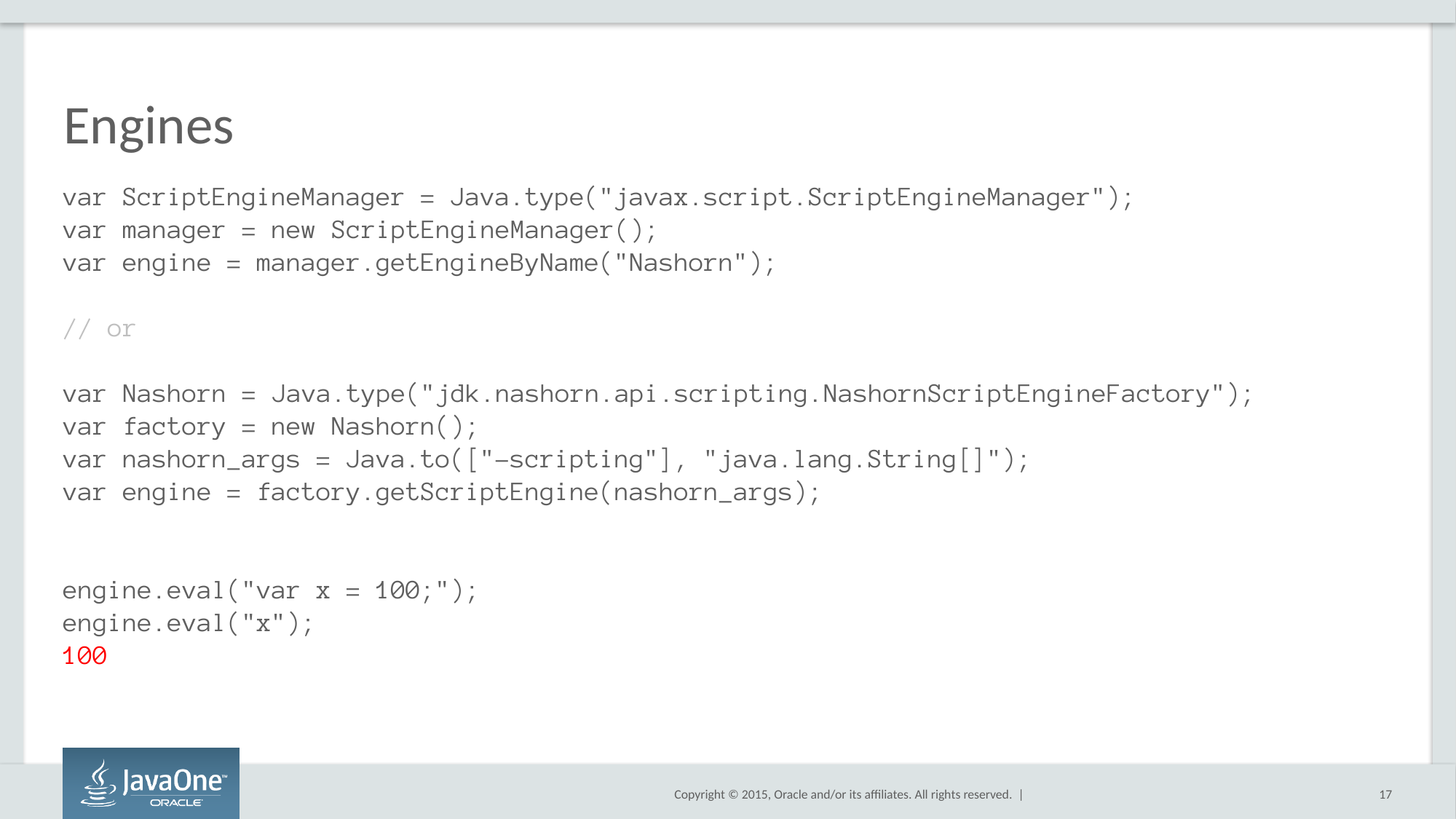

# Engines
var ScriptEngineManager = Java.type("javax.script.ScriptEngineManager");
var manager = new ScriptEngineManager();
var engine = manager.getEngineByName("Nashorn");

// or

var Nashorn = Java.type("jdk.nashorn.api.scripting.NashornScriptEngineFactory");
var factory = new Nashorn();
var nashorn_args = Java.to(["-scripting"], "java.lang.String[]");
var engine = factory.getScriptEngine(nashorn_args);

engine.eval("var x = 100;");
engine.eval("x");
100
17